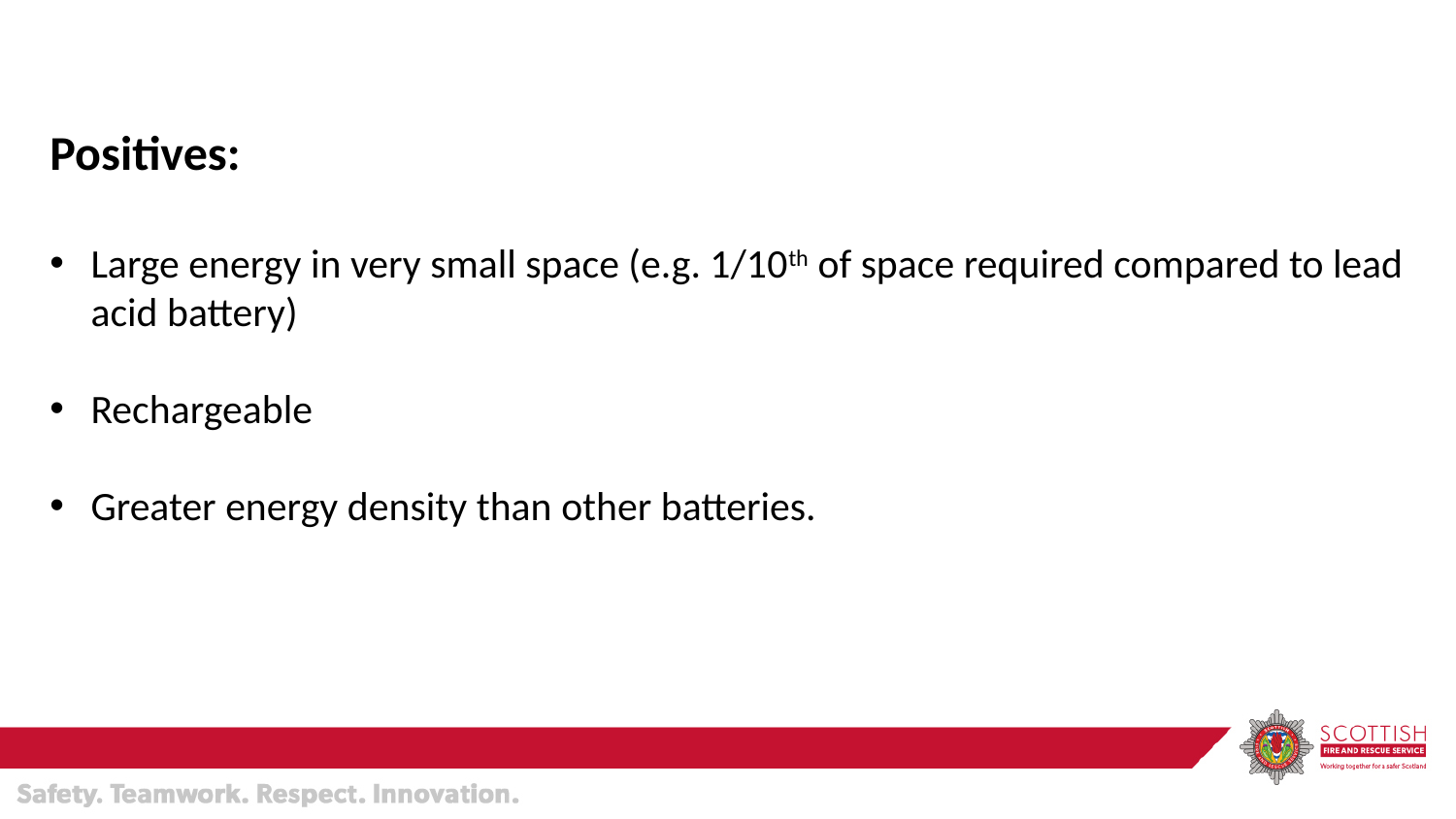

Positives:

Large energy in very small space (e.g. 1/10th of space required compared to lead acid battery)

Rechargeable

Greater energy density than other batteries.